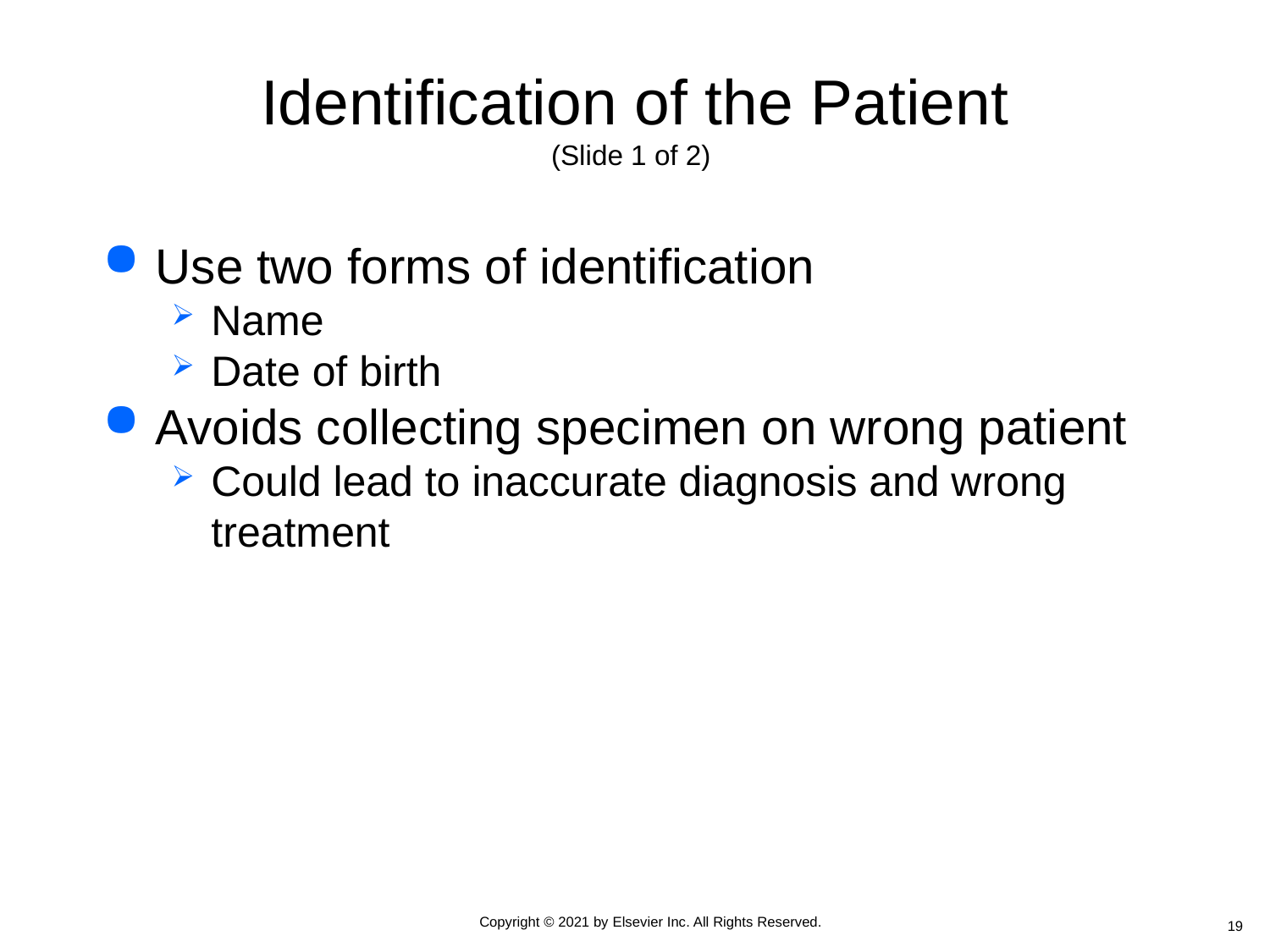

# Identification of the Patient (Slide 1 of 2)
Use two forms of identification
Name
Date of birth
Avoids collecting specimen on wrong patient
Could lead to inaccurate diagnosis and wrong treatment
19